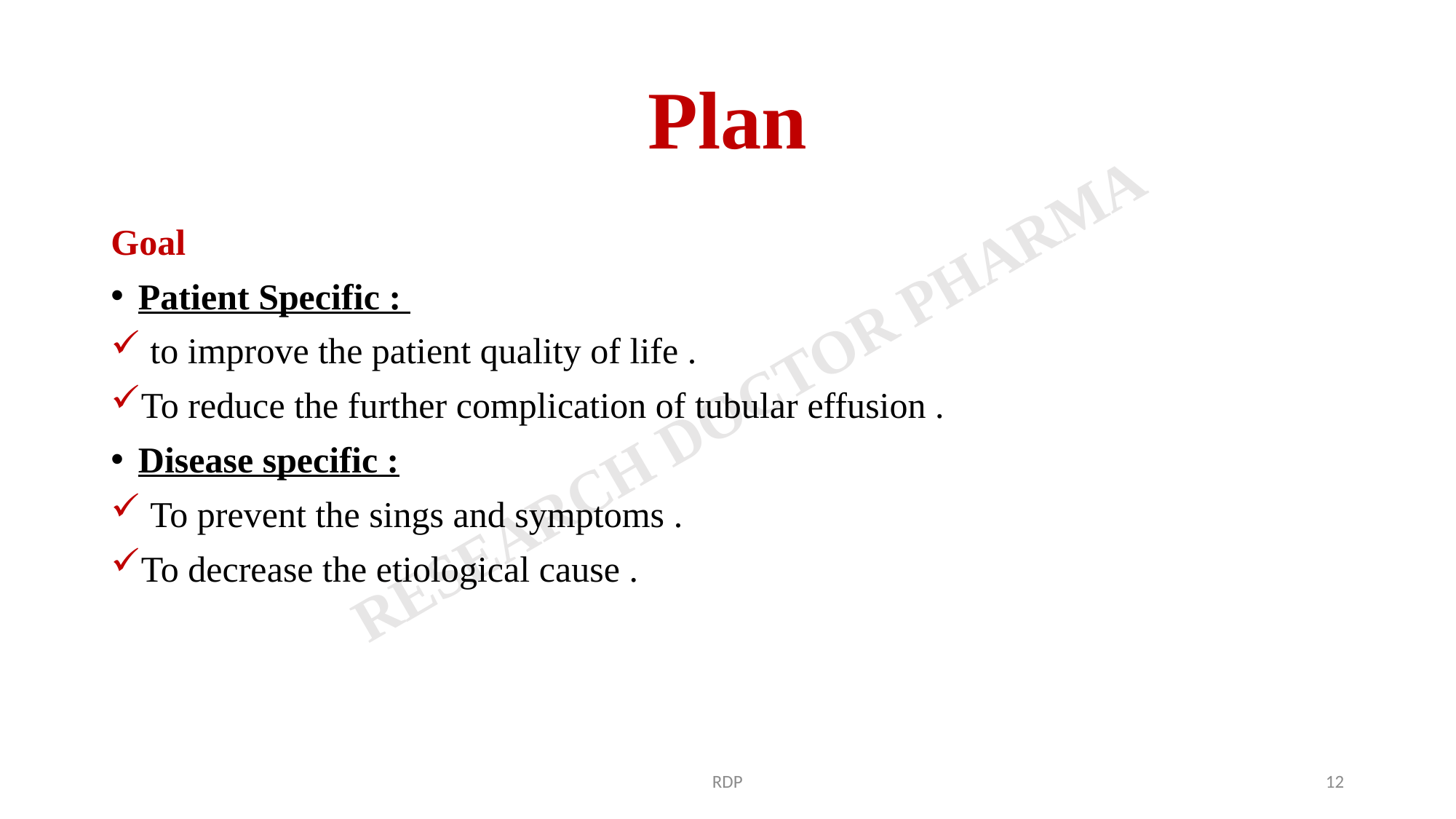

# Plan
Goal
Patient Specific :
 to improve the patient quality of life .
To reduce the further complication of tubular effusion .
Disease specific :
 To prevent the sings and symptoms .
To decrease the etiological cause .
RDP
12